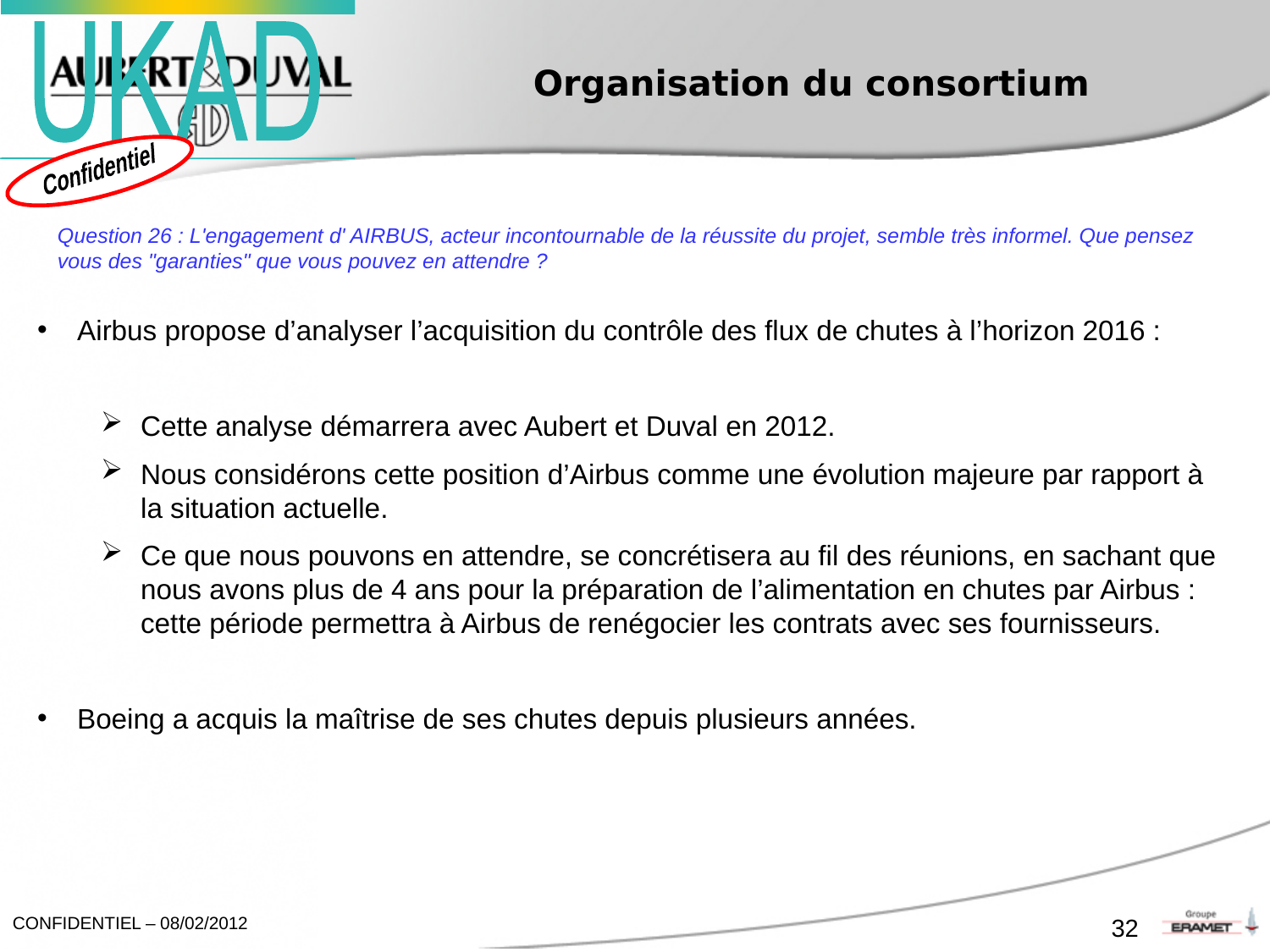

# Organisation du consortium
Question 26 : L'engagement d' AIRBUS, acteur incontournable de la réussite du projet, semble très informel. Que pensez vous des "garanties" que vous pouvez en attendre ?
Airbus propose d’analyser l’acquisition du contrôle des flux de chutes à l’horizon 2016 :

Cette analyse démarrera avec Aubert et Duval en 2012.
Nous considérons cette position d’Airbus comme une évolution majeure par rapport à la situation actuelle.
Ce que nous pouvons en attendre, se concrétisera au fil des réunions, en sachant que nous avons plus de 4 ans pour la préparation de l’alimentation en chutes par Airbus : cette période permettra à Airbus de renégocier les contrats avec ses fournisseurs.

Boeing a acquis la maîtrise de ses chutes depuis plusieurs années.
32